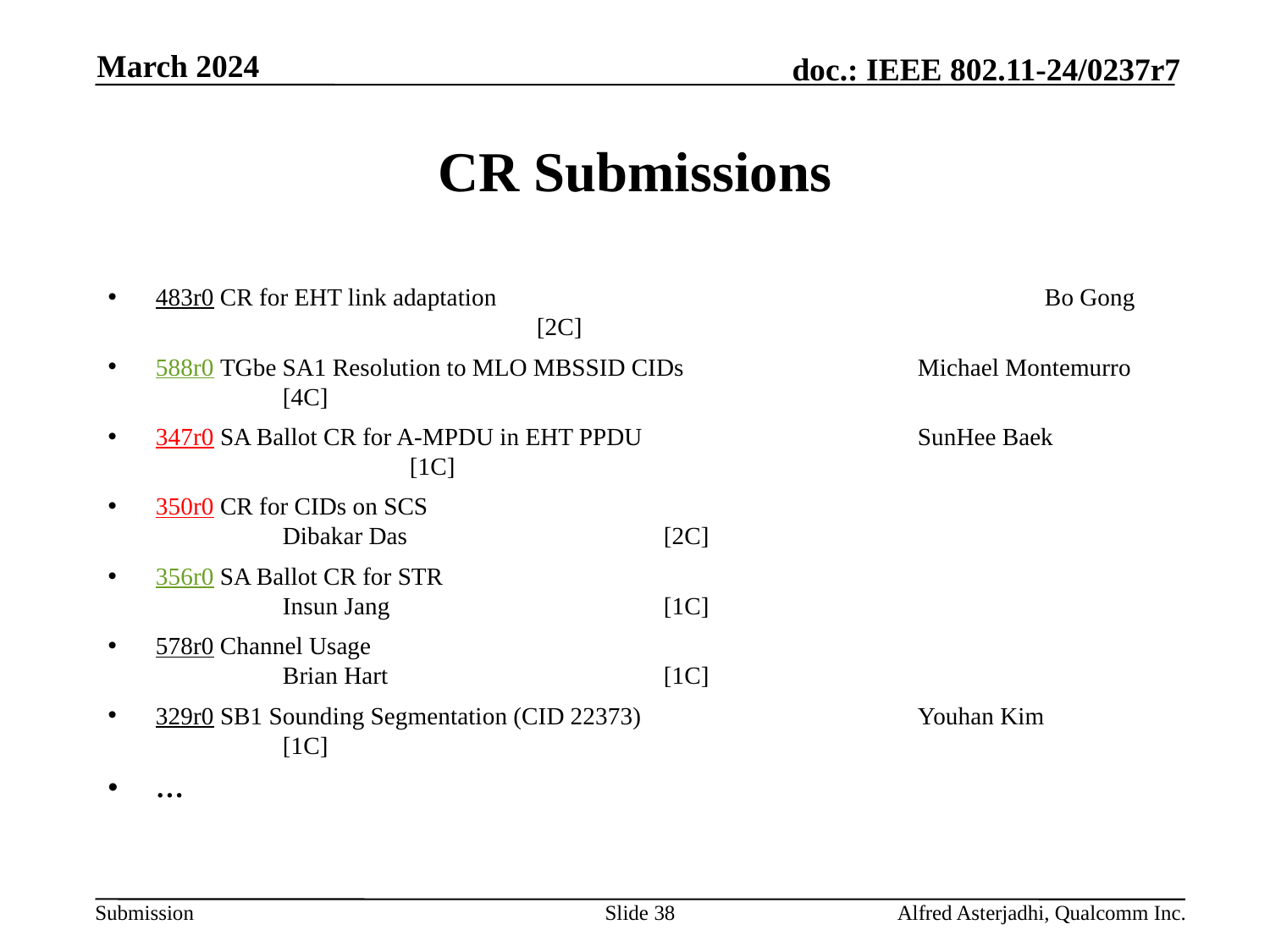

March 2024
# CR Submissions
483r0 CR for EHT link adaptation					Bo Gong			[2C]
588r0 TGbe SA1 Resolution to MLO MBSSID CIDs		Michael Montemurro 	[4C]
347r0 SA Ballot CR for A-MPDU in EHT PPDU			SunHee Baek		[1C]
350r0 CR for CIDs on SCS						Dibakar Das			[2C]
356r0 SA Ballot CR for STR						Insun Jang			[1C]
578r0 Channel Usage							Brian Hart			[1C]
329r0 SB1 Sounding Segmentation (CID 22373)			Youhan Kim		[1C]
…

Slide 38
Alfred Asterjadhi, Qualcomm Inc.